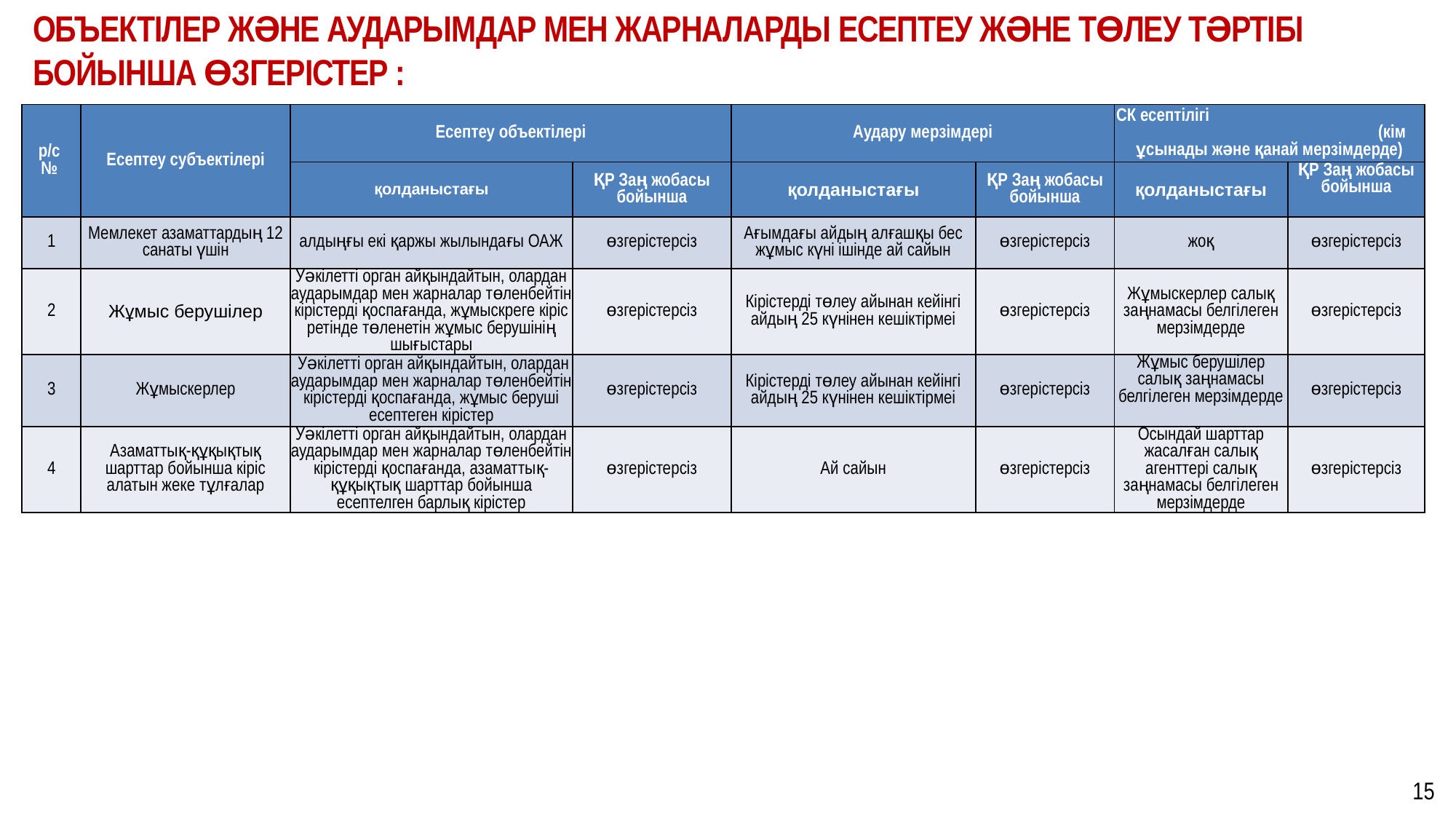

ОБЪЕКТІЛЕР ЖӘНЕ АУДАРЫМДАР МЕН ЖАРНАЛАРДЫ ЕСЕПТЕУ ЖӘНЕ ТӨЛЕУ ТӘРТІБІ БОЙЫНША ӨЗГЕРІСТЕР :
| р/с № | Есептеу субъектілері | Есептеу объектілері |  | Аудару мерзімдері |  | СК есептілігі (кім ұсынады және қанай мерзімдерде) |  |
| --- | --- | --- | --- | --- | --- | --- | --- |
|  |  | қолданыстағы | ҚР Заң жобасы бойынша | қолданыстағы | ҚР Заң жобасы бойынша | қолданыстағы | ҚР Заң жобасы бойынша |
| 1 | Мемлекет азаматтардың 12 санаты үшін | алдыңғы екі қаржы жылындағы ОАЖ | өзгерістерсіз | Ағымдағы айдың алғашқы бес жұмыс күні ішінде ай сайын | өзгерістерсіз | жоқ | өзгерістерсіз |
| 2 | Жұмыс берушілер | Уәкілетті орган айқындайтын, олардан аударымдар мен жарналар төленбейтін кірістерді қоспағанда, жұмыскреге кіріс ретінде төленетін жұмыс берушінің шығыстары | өзгерістерсіз | Кірістерді төлеу айынан кейінгі айдың 25 күнінен кешіктірмеі | өзгерістерсіз | Жұмыскерлер салық заңнамасы белгілеген мерзімдерде | өзгерістерсіз |
| 3 | Жұмыскерлер | Уәкілетті орган айқындайтын, олардан аударымдар мен жарналар төленбейтін кірістерді қоспағанда, жұмыс беруші есептеген кірістер | өзгерістерсіз | Кірістерді төлеу айынан кейінгі айдың 25 күнінен кешіктірмеі | өзгерістерсіз | Жұмыс берушілер салық заңнамасы белгілеген мерзімдерде | өзгерістерсіз |
| 4 | Азаматтық-құқықтық шарттар бойынша кіріс алатын жеке тұлғалар | Уәкілетті орган айқындайтын, олардан аударымдар мен жарналар төленбейтін кірістерді қоспағанда, азаматтық-құқықтық шарттар бойынша есептелген барлық кірістер | өзгерістерсіз | Ай сайын | өзгерістерсіз | Осындай шарттар жасалған салық агенттері салық заңнамасы белгілеген мерзімдерде | өзгерістерсіз |
15